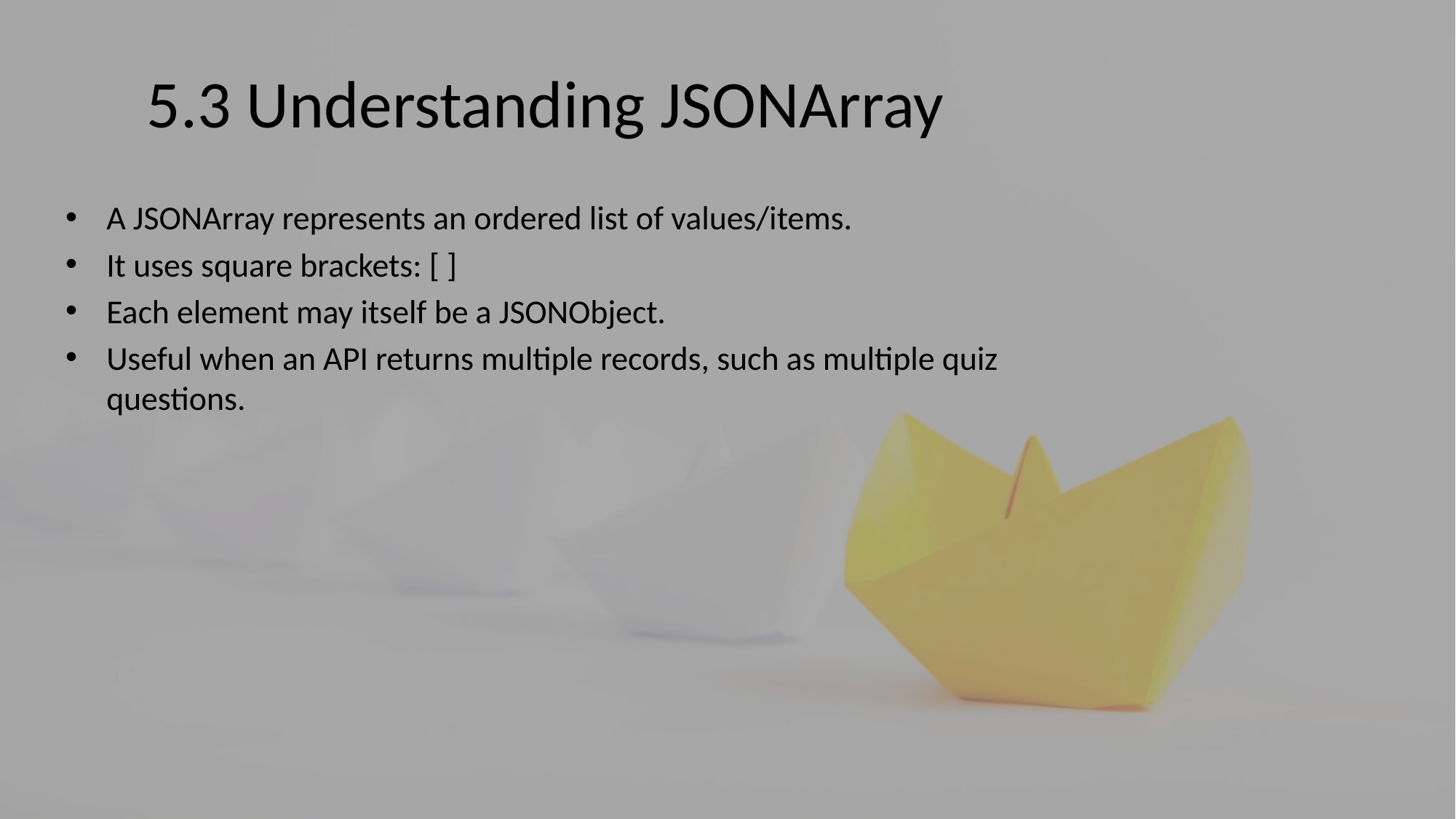

# 5.3 Understanding JSONArray
A JSONArray represents an ordered list of values/items.
It uses square brackets: [ ]
Each element may itself be a JSONObject.
Useful when an API returns multiple records, such as multiple quiz questions.